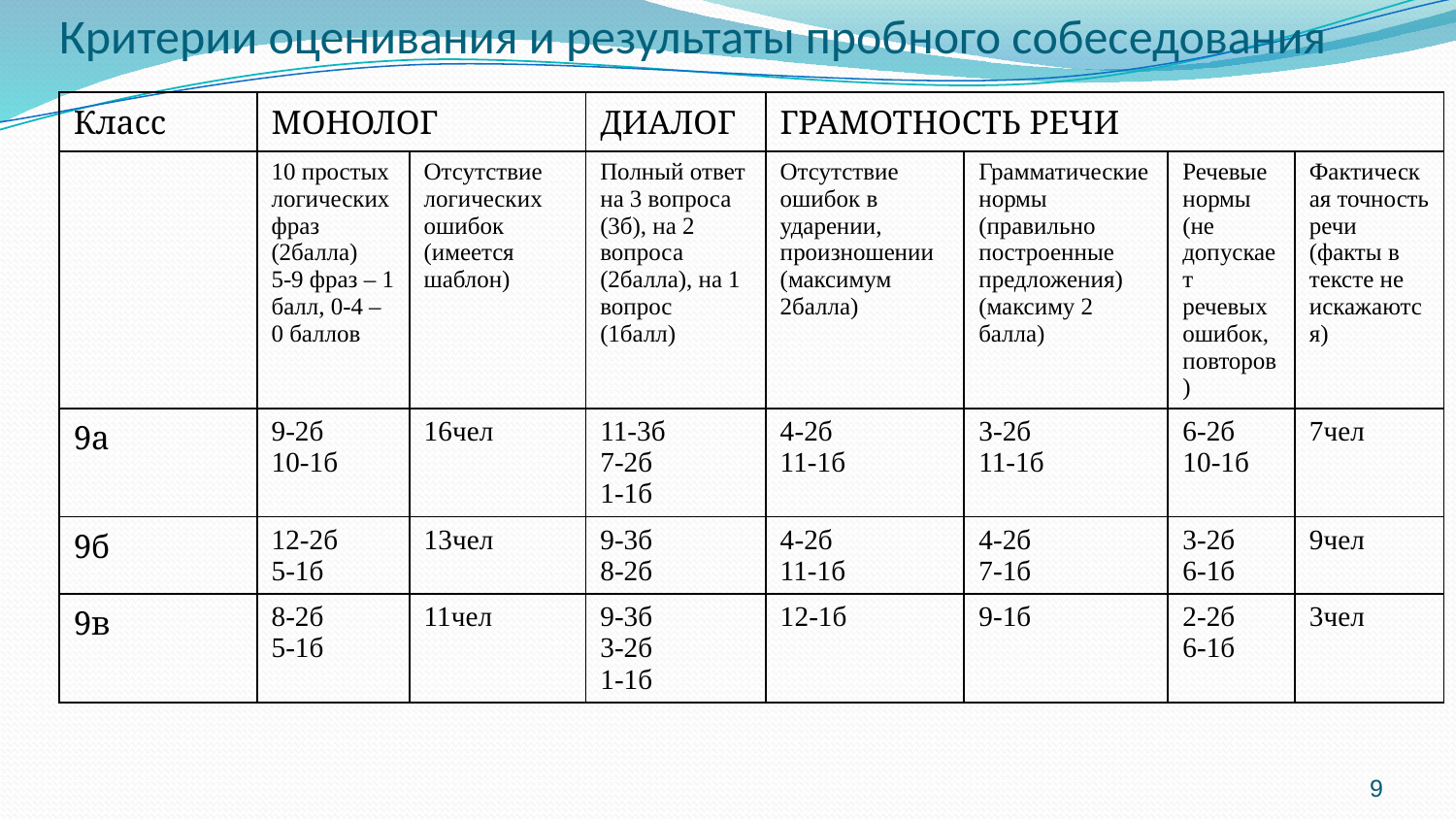

# Критерии оценивания и результаты пробного собеседования
| Класс | МОНОЛОГ |  | ДИАЛОГ | ГРАМОТНОСТЬ РЕЧИ |  |  |  |
| --- | --- | --- | --- | --- | --- | --- | --- |
|  | 10 простых логических фраз (2балла) 5-9 фраз – 1 балл, 0-4 – 0 баллов | Отсутствие логических ошибок (имеется шаблон) | Полный ответ на 3 вопроса (3б), на 2 вопроса (2балла), на 1 вопрос (1балл) | Отсутствие ошибок в ударении, произношении (максимум 2балла) | Грамматические нормы (правильно построенные предложения) (максиму 2 балла) | Речевые нормы (не допускает речевых ошибок, повторов) | Фактическая точность речи (факты в тексте не искажаются) |
| 9а | 9-2б 10-1б | 16чел | 11-3б 7-2б 1-1б | 4-2б 11-1б | 3-2б 11-1б | 6-2б 10-1б | 7чел |
| 9б | 12-2б 5-1б | 13чел | 9-3б 8-2б | 4-2б 11-1б | 4-2б 7-1б | 3-2б 6-1б | 9чел |
| 9в | 8-2б 5-1б | 11чел | 9-3б 3-2б 1-1б | 12-1б | 9-1б | 2-2б 6-1б | 3чел |
9